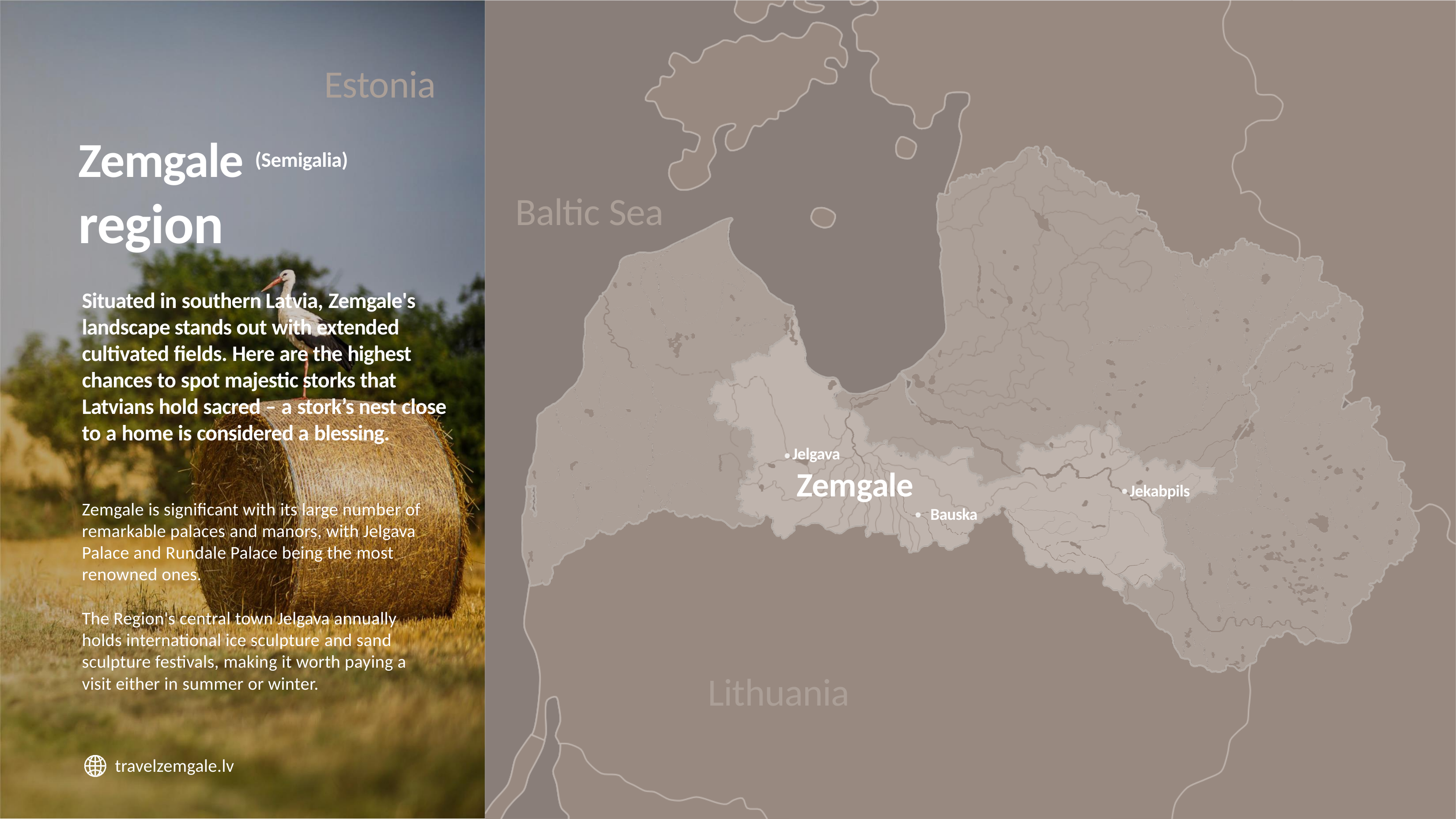

# Estonia
Zemgale (Semigalia)
region
Baltic Sea
Situated in southern Latvia, Zemgale's landscape stands out with extended cultivated fields. Here are the highest chances to spot majestic storks that Latvians hold sacred – a stork’s nest close to a home is considered a blessing.
Jelgava
Zemgale
Bauska
Jekabpils
Zemgale is significant with its large number of remarkable palaces and manors, with Jelgava Palace and Rundale Palace being the most renowned ones.
The Region's central town Jelgava annually holds international ice sculpture and sand sculpture festivals, making it worth paying a visit either in summer or winter.
Lithuania
travelzemgale.lv